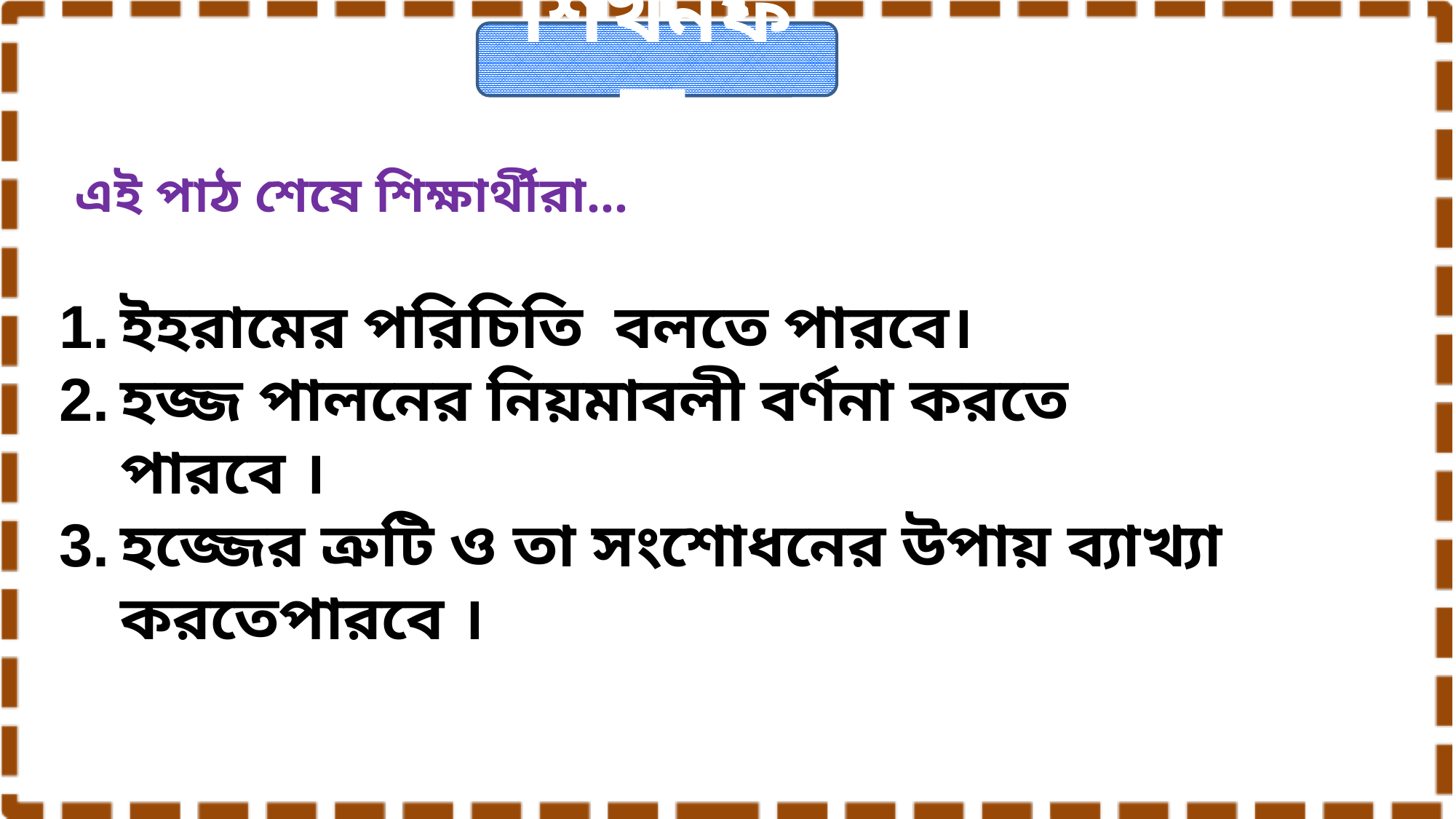

শিখনফল
এই পাঠ শেষে শিক্ষার্থীরা…
ইহরামের পরিচিতি  বলতে পারবে।
হজ্জ পালনের নিয়মাবলী বর্ণনা করতে পারবে ।
হজ্জের ত্রুটি ও তা সংশোধনের উপায় ব্যাখ্যা করতেপারবে ।